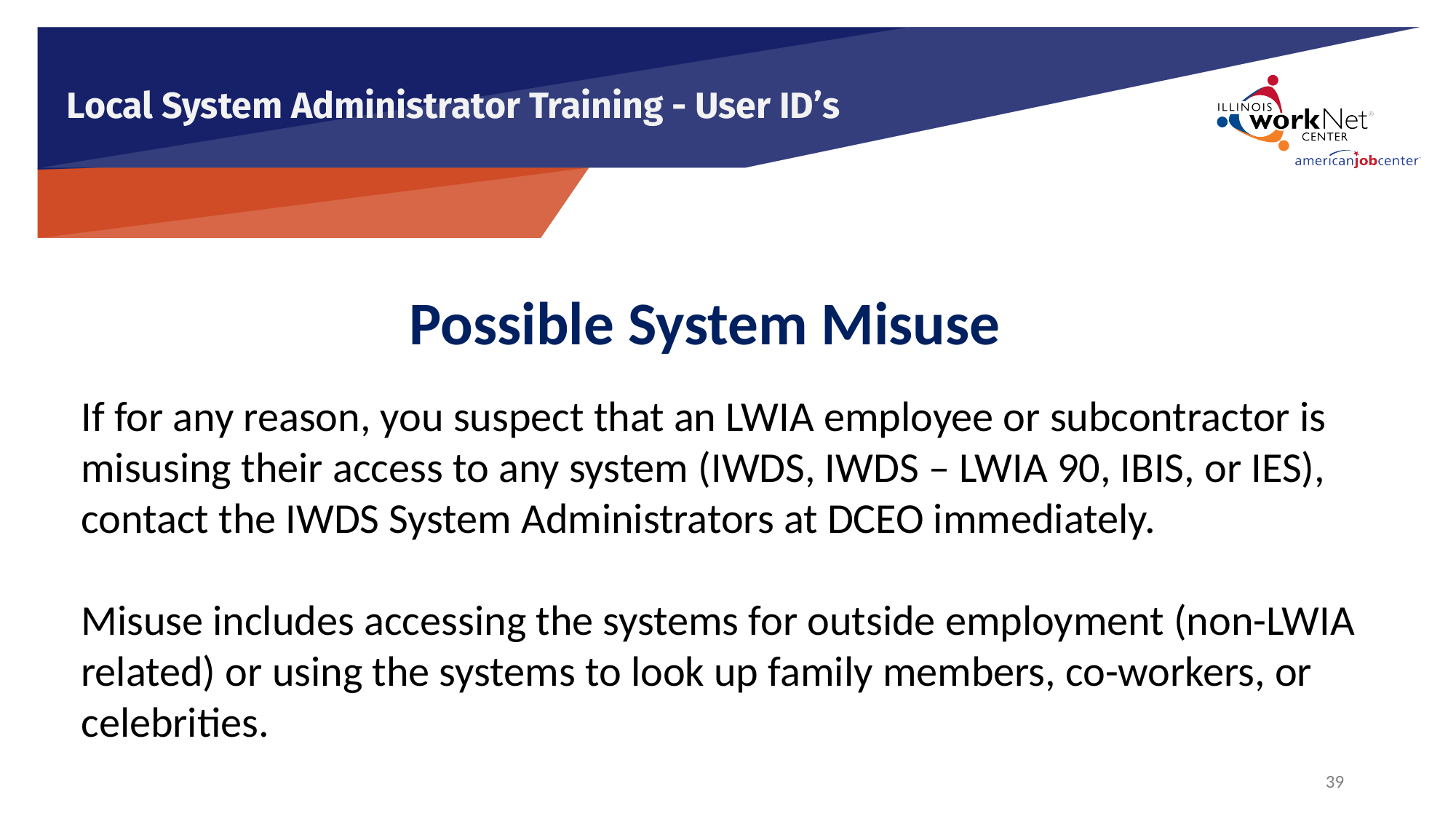

# Local System Administrator Training - User ID’s
Possible System Misuse

If for any reason, you suspect that an LWIA employee or subcontractor is misusing their access to any system (IWDS, IWDS – LWIA 90, IBIS, or IES),  contact the IWDS System Administrators at DCEO immediately.

Misuse includes accessing the systems for outside employment (non-LWIA related) or using the systems to look up family members, co-workers, or celebrities.
39